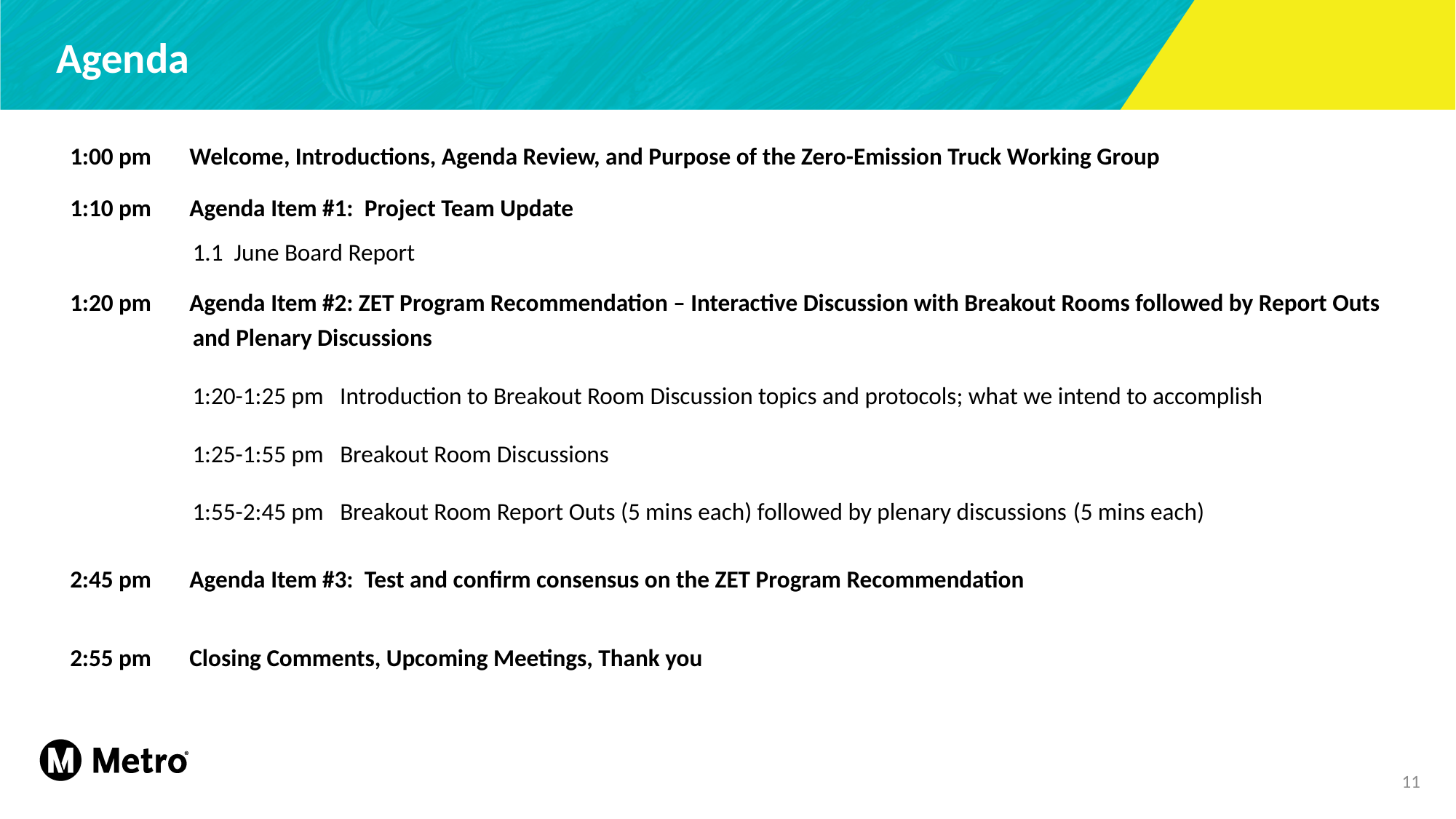

# Agenda
1:00 pm       Welcome, Introductions, Agenda Review, and Purpose of the Zero-Emission Truck Working Group
1:10 pm       Agenda Item #1:  Project Team Update
1.1  June Board Report
1:20 pm       Agenda Item #2: ZET Program Recommendation – Interactive Discussion with Breakout Rooms followed by Report Outs and Plenary Discussions

1:20-1:25 pm   Introduction to Breakout Room Discussion topics and protocols; what we intend to accomplish

1:25-1:55 pm   Breakout Room Discussions

1:55-2:45 pm   Breakout Room Report Outs (5 mins each) followed by plenary discussions (5 mins each)

2:45 pm       Agenda Item #3:  Test and confirm consensus on the ZET Program Recommendation

2:55 pm       Closing Comments, Upcoming Meetings, Thank you

11